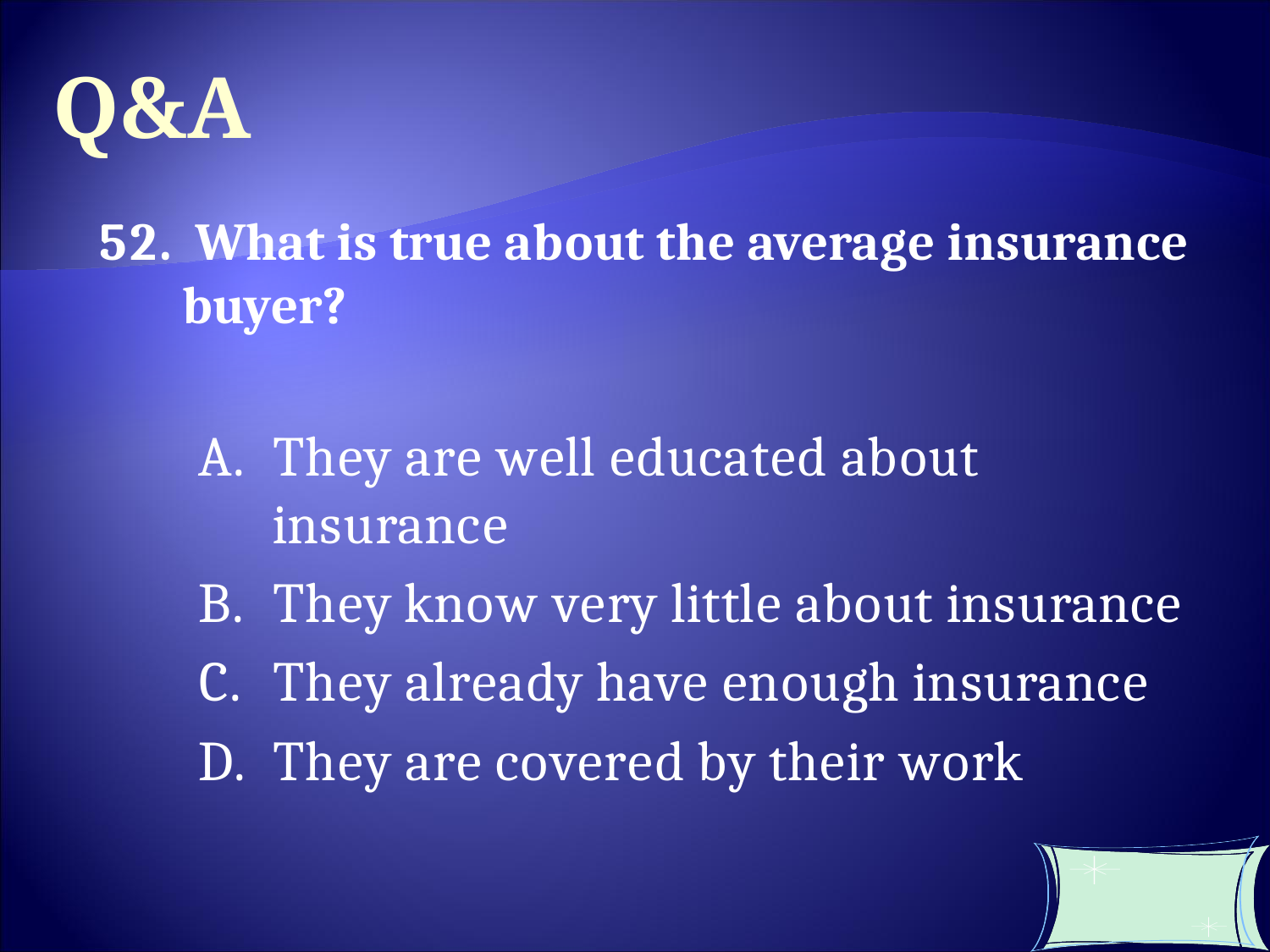

Q&A
52.  What is true about the average insurance buyer?

They are well educated about insurance
They know very little about insurance
They already have enough insurance
They are covered by their work